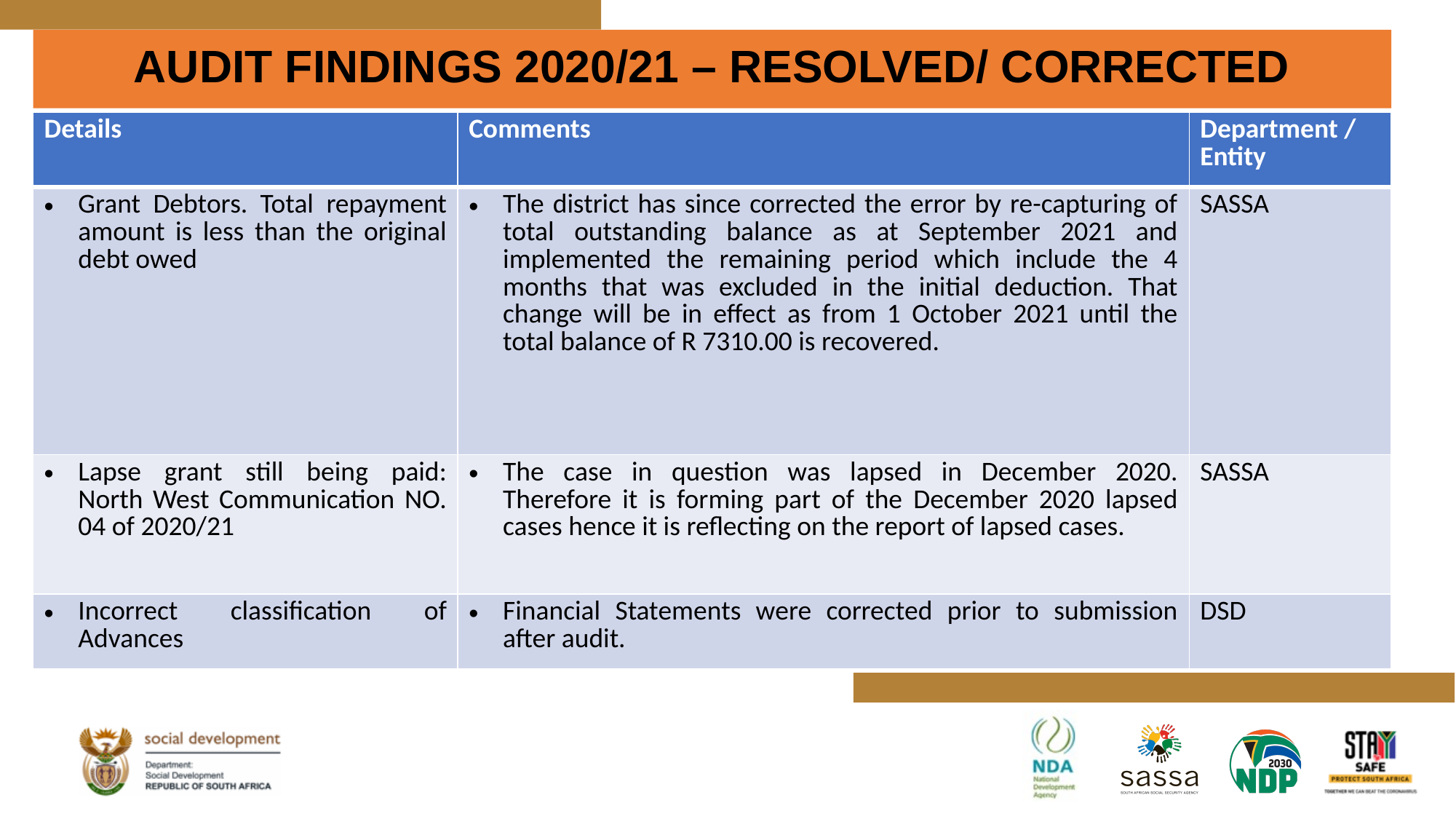

# AUDIT FINDINGS 2020/21 – RESOLVED/ CORRECTED
| Details | Comments | Department / Entity |
| --- | --- | --- |
| Grant Debtors. Total repayment amount is less than the original debt owed | The district has since corrected the error by re-capturing of total outstanding balance as at September 2021 and implemented the remaining period which include the 4 months that was excluded in the initial deduction. That change will be in effect as from 1 October 2021 until the total balance of R 7310.00 is recovered. | SASSA |
| Lapse grant still being paid: North West Communication NO. 04 of 2020/21 | The case in question was lapsed in December 2020. Therefore it is forming part of the December 2020 lapsed cases hence it is reflecting on the report of lapsed cases. | SASSA |
| Incorrect classification of Advances | Financial Statements were corrected prior to submission after audit. | DSD |